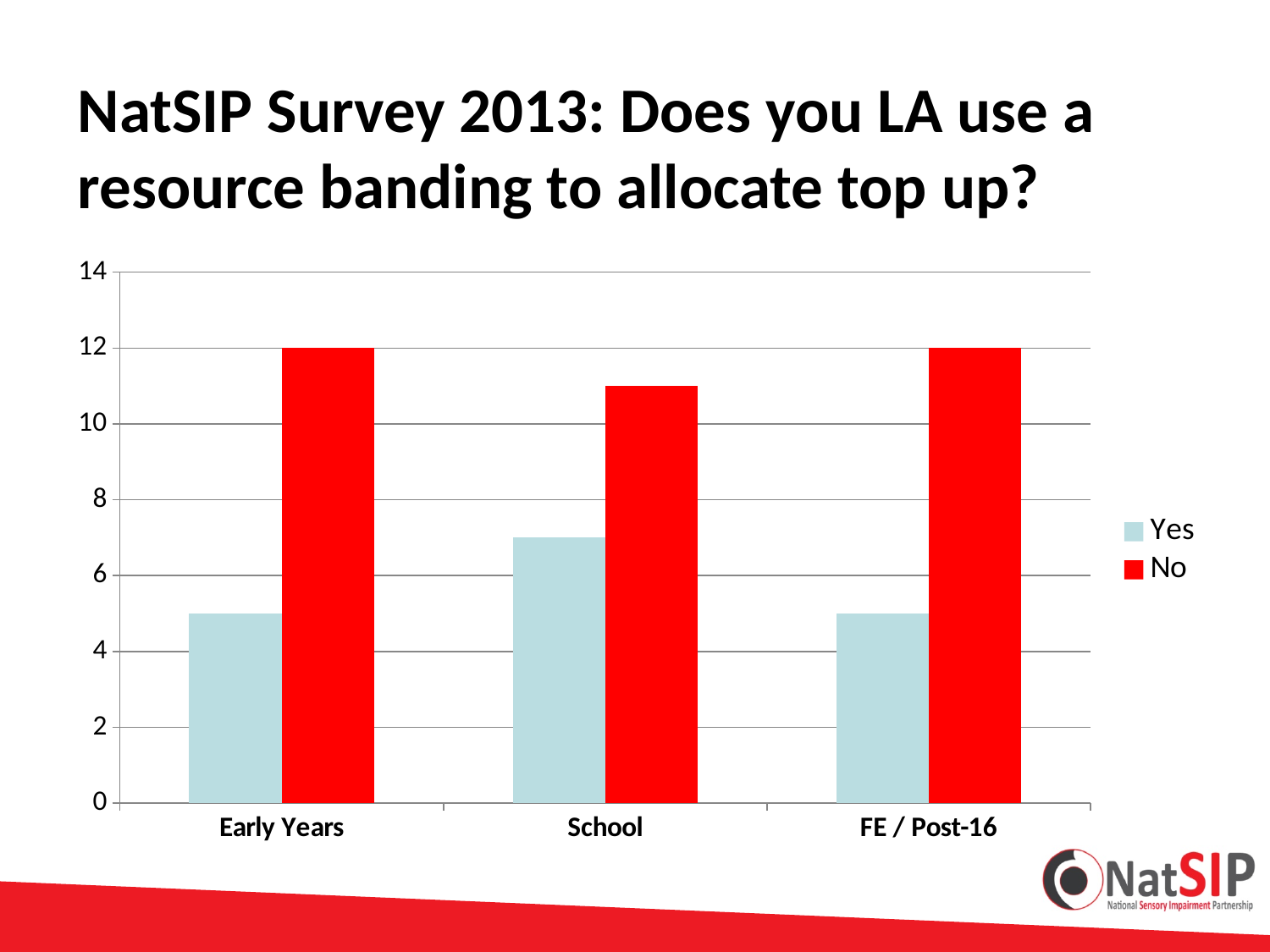

# NatSIP Survey 2013: Does you LA use a resource banding to allocate top up?

### Chart

| Category | Yes | No |
|---|---|---|
| Early Years | 5.0 | 12.0 |
| School | 7.0 | 11.0 |
| FE / Post-16 | 5.0 | 12.0 |